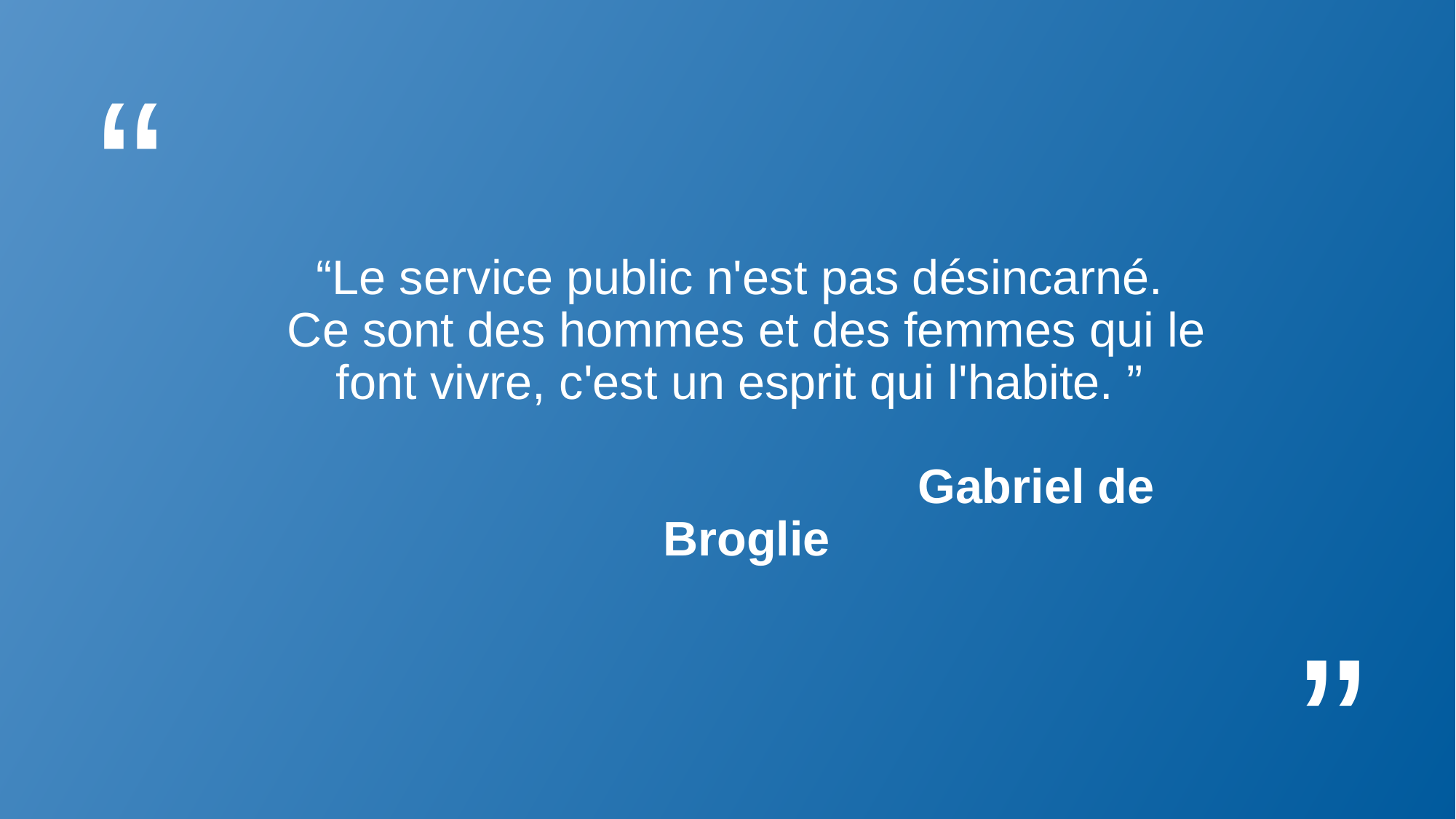

# “Le service public n'est pas désincarné. Ce sont des hommes et des femmes qui le font vivre, c'est un esprit qui l'habite. ” Gabriel de Broglie